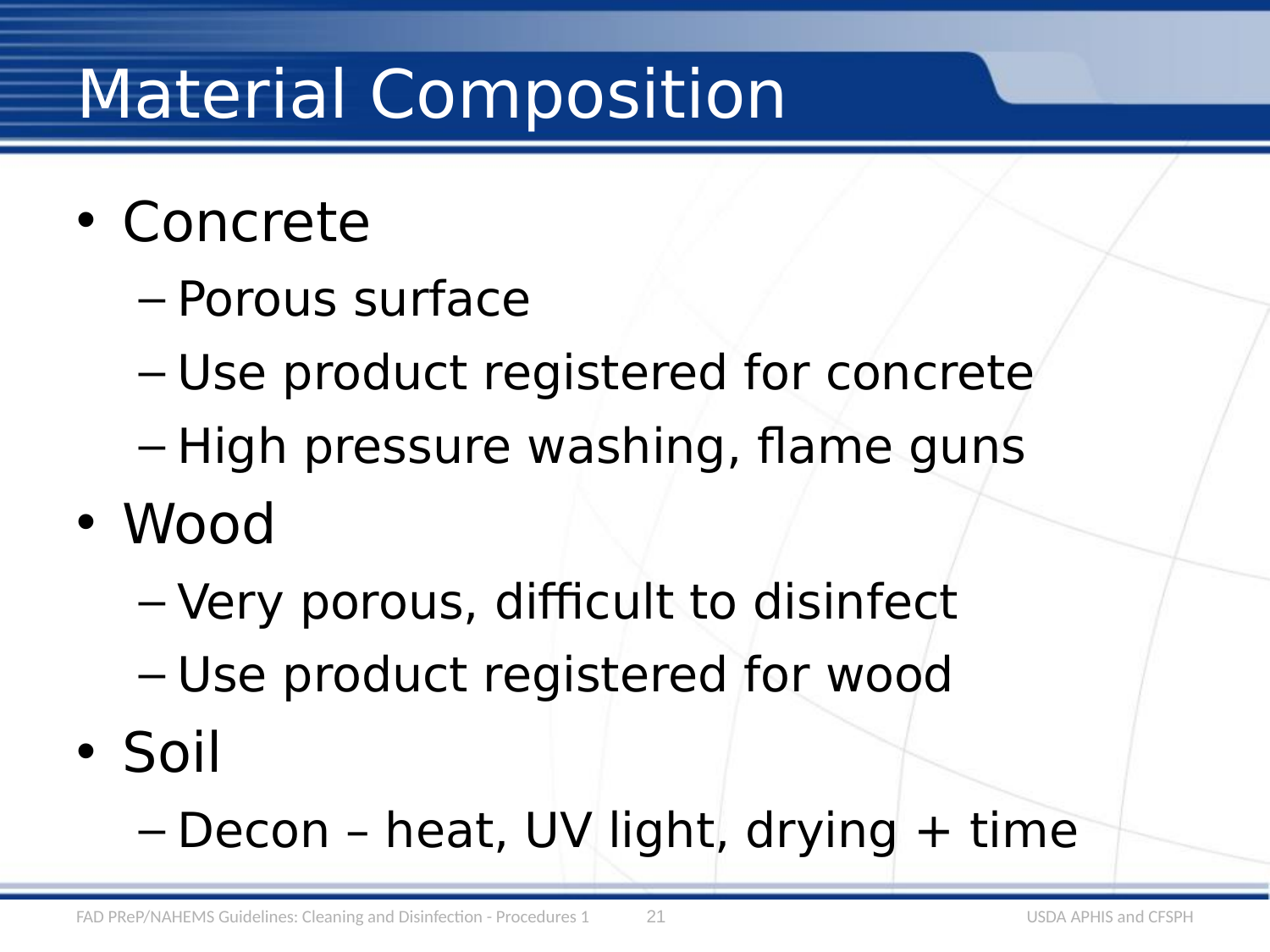

# Material Composition
Concrete
Porous surface
Use product registered for concrete
High pressure washing, flame guns
Wood
Very porous, difficult to disinfect
Use product registered for wood
Soil
Decon – heat, UV light, drying + time
FAD PReP/NAHEMS Guidelines: Cleaning and Disinfection - Procedures 1
21
USDA APHIS and CFSPH